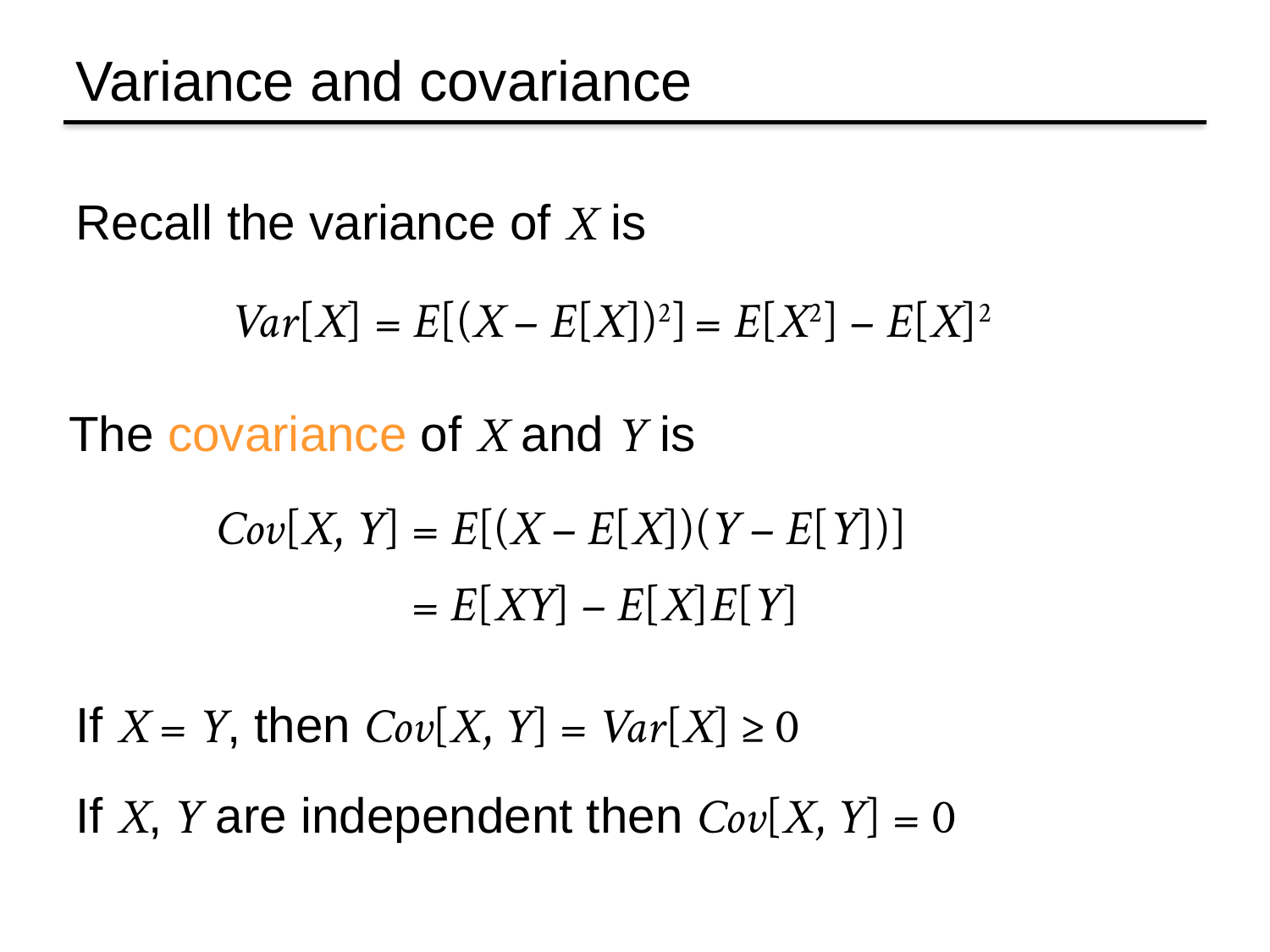

# Variance and covariance
Recall the variance of X is
Var[X] = E[(X – E[X])2] = E[X2] – E[X]2
The covariance of X and Y is
Cov[X, Y] = E[(X – E[X])(Y – E[Y])]
= E[XY] – E[X]E[Y]
If X = Y, then Cov[X, Y] = Var[X] ≥ 0
If X, Y are independent then Cov[X, Y] = 0